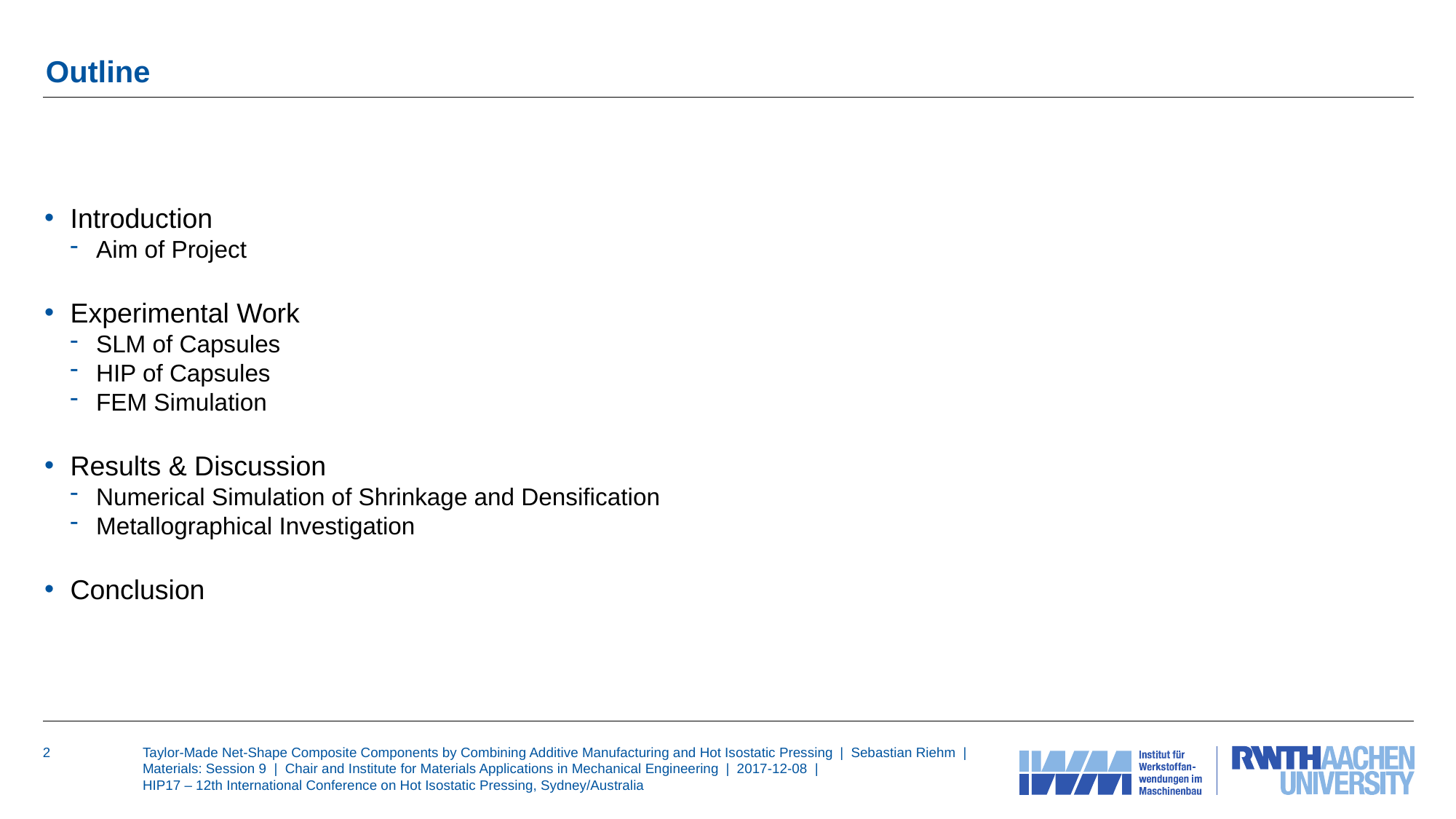

# Outline
Introduction
Aim of Project

Experimental Work
SLM of Capsules
HIP of Capsules
FEM Simulation

Results & Discussion
Numerical Simulation of Shrinkage and Densification
Metallographical Investigation

Conclusion